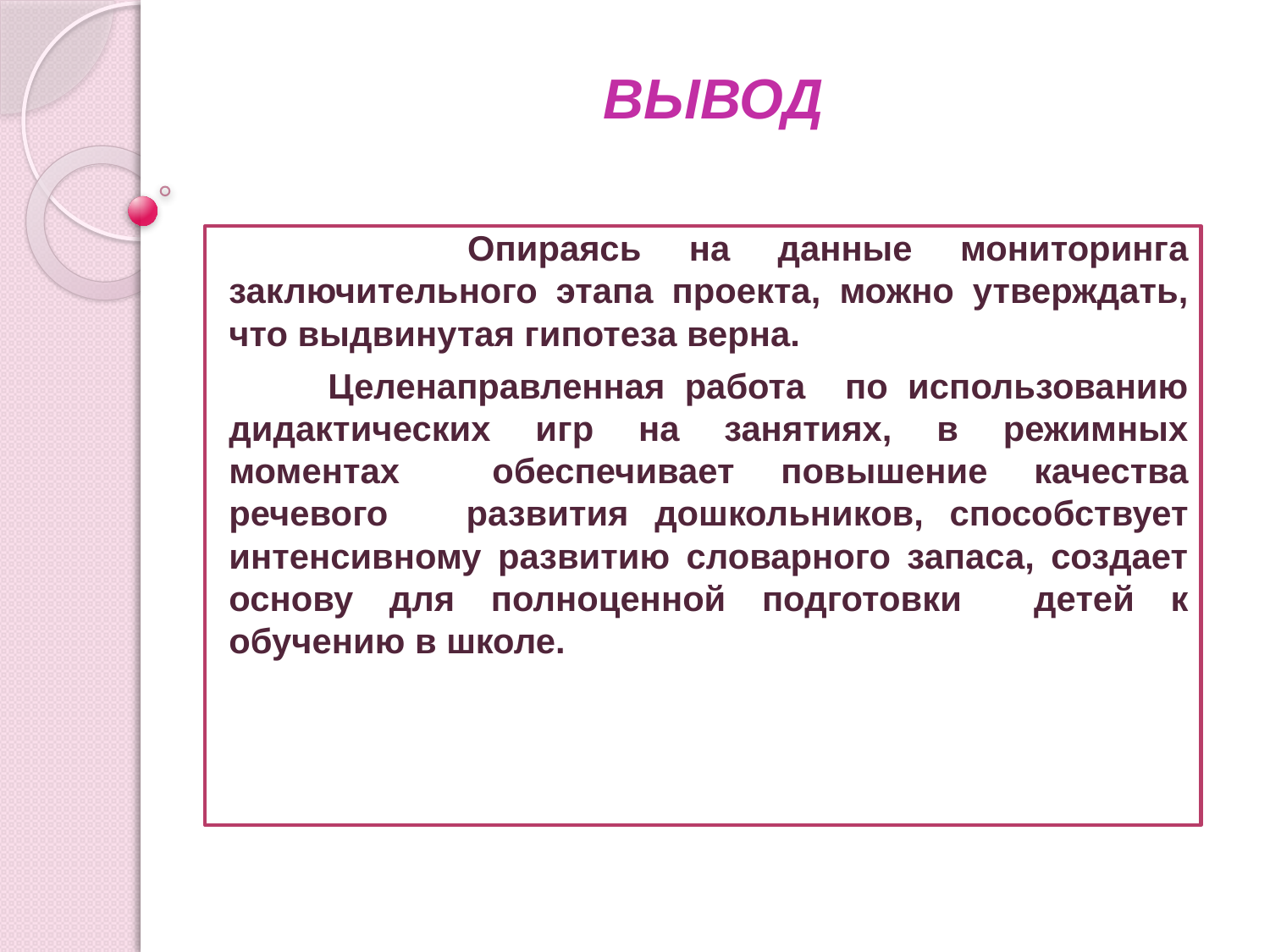

# ВЫВОД
     Опираясь на данные мониторинга заключительного этапа проекта, можно утверждать, что выдвинутая гипотеза верна.
     Целенаправленная работа  по использованию дидактических игр на занятиях, в режимных моментах  обеспечивает повышение качества речевого   развития дошкольников, способствует интенсивному развитию словарного запаса, создает основу для полноценной подготовки  детей к обучению в школе.